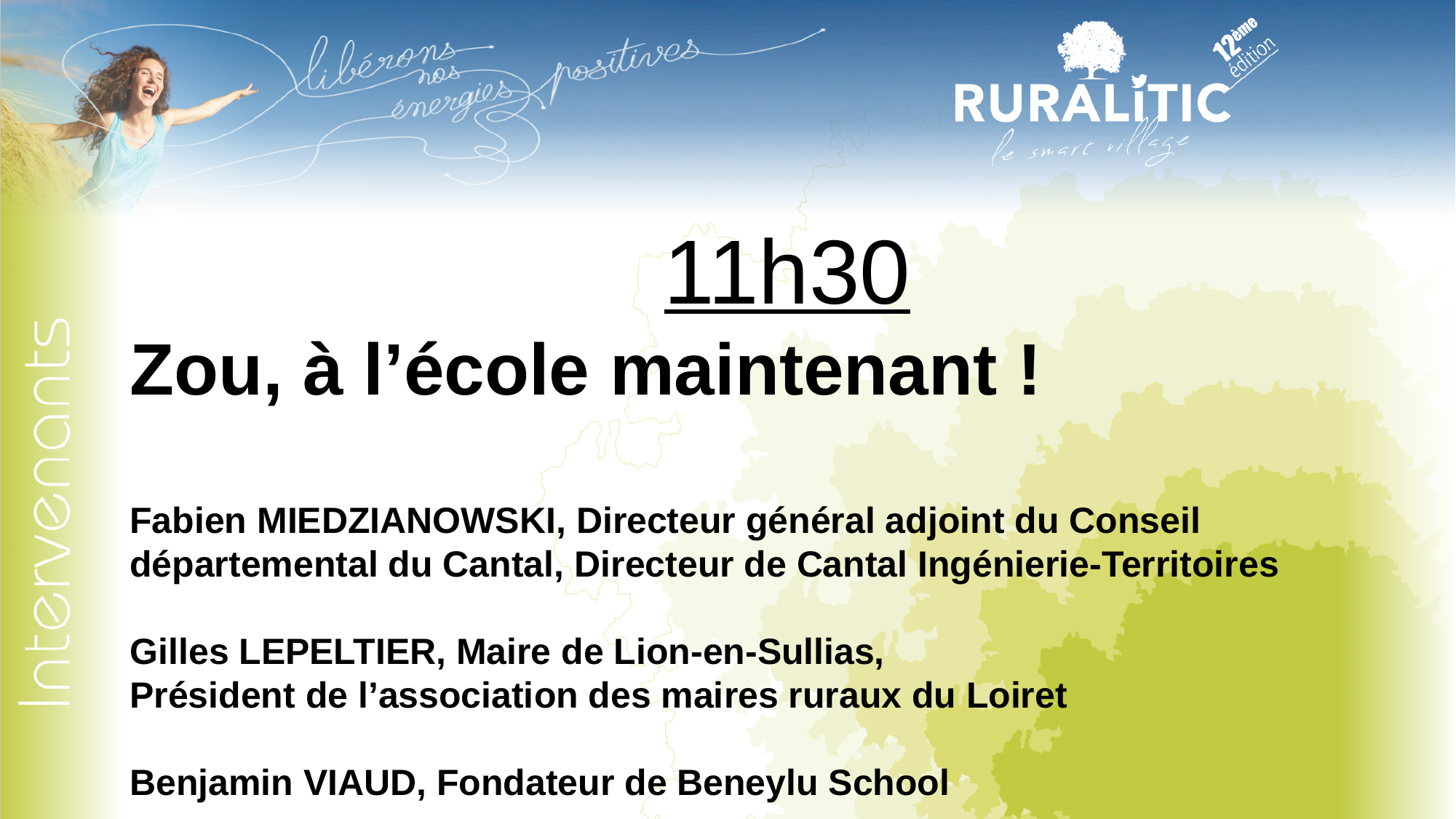

11h30
Zou, à l’école maintenant !

Fabien MIEDZIANOWSKI, Directeur général adjoint du Conseil départemental du Cantal, Directeur de Cantal Ingénierie-Territoires

Gilles LEPELTIER, Maire de Lion-en-Sullias,
Président de l’association des maires ruraux du Loiret

Benjamin VIAUD, Fondateur de Beneylu School